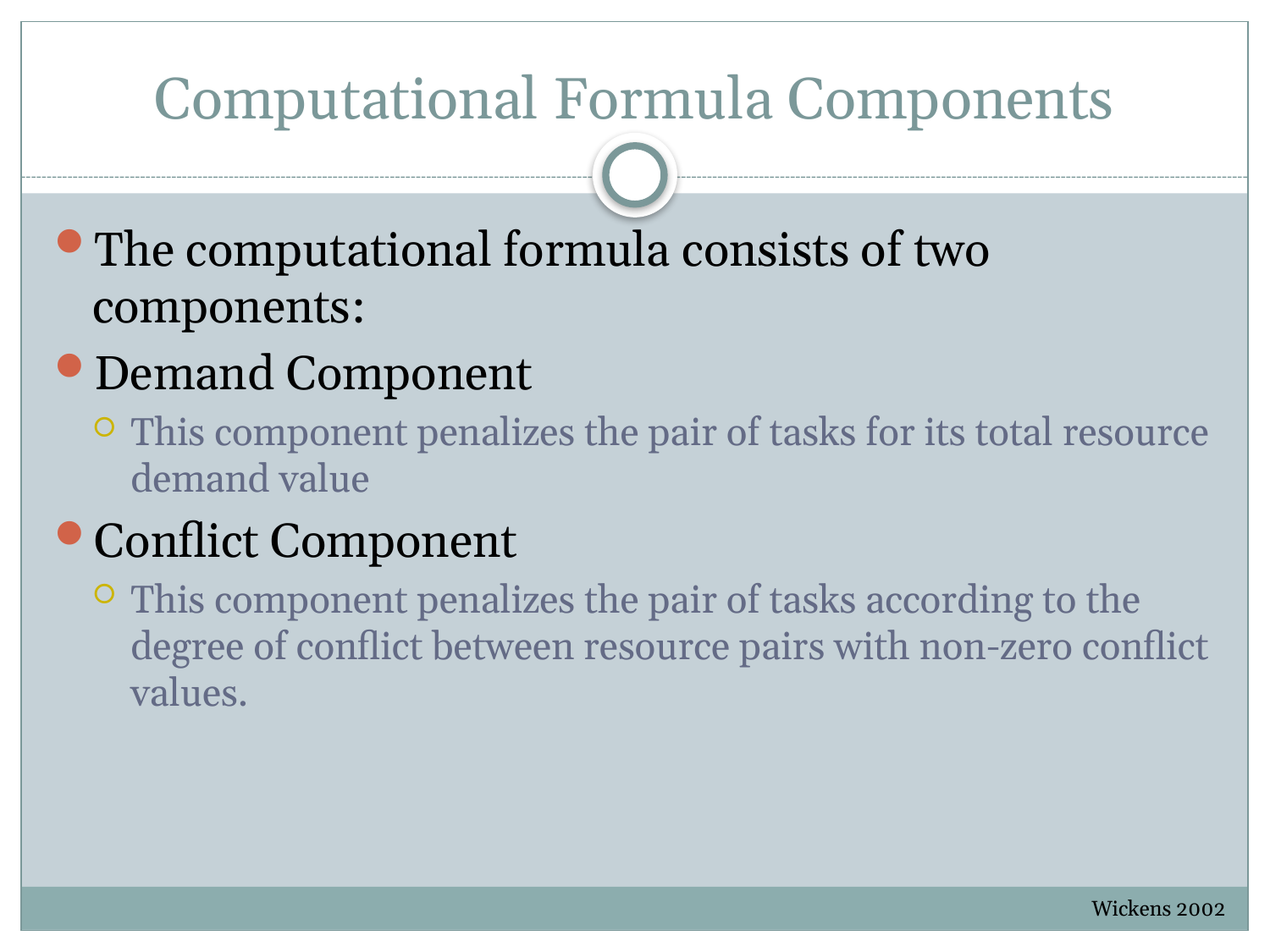

# Computational Formula Components
The computational formula consists of two components:
Demand Component
This component penalizes the pair of tasks for its total resource demand value
Conflict Component
This component penalizes the pair of tasks according to the degree of conflict between resource pairs with non-zero conflict values.
Wickens 2002